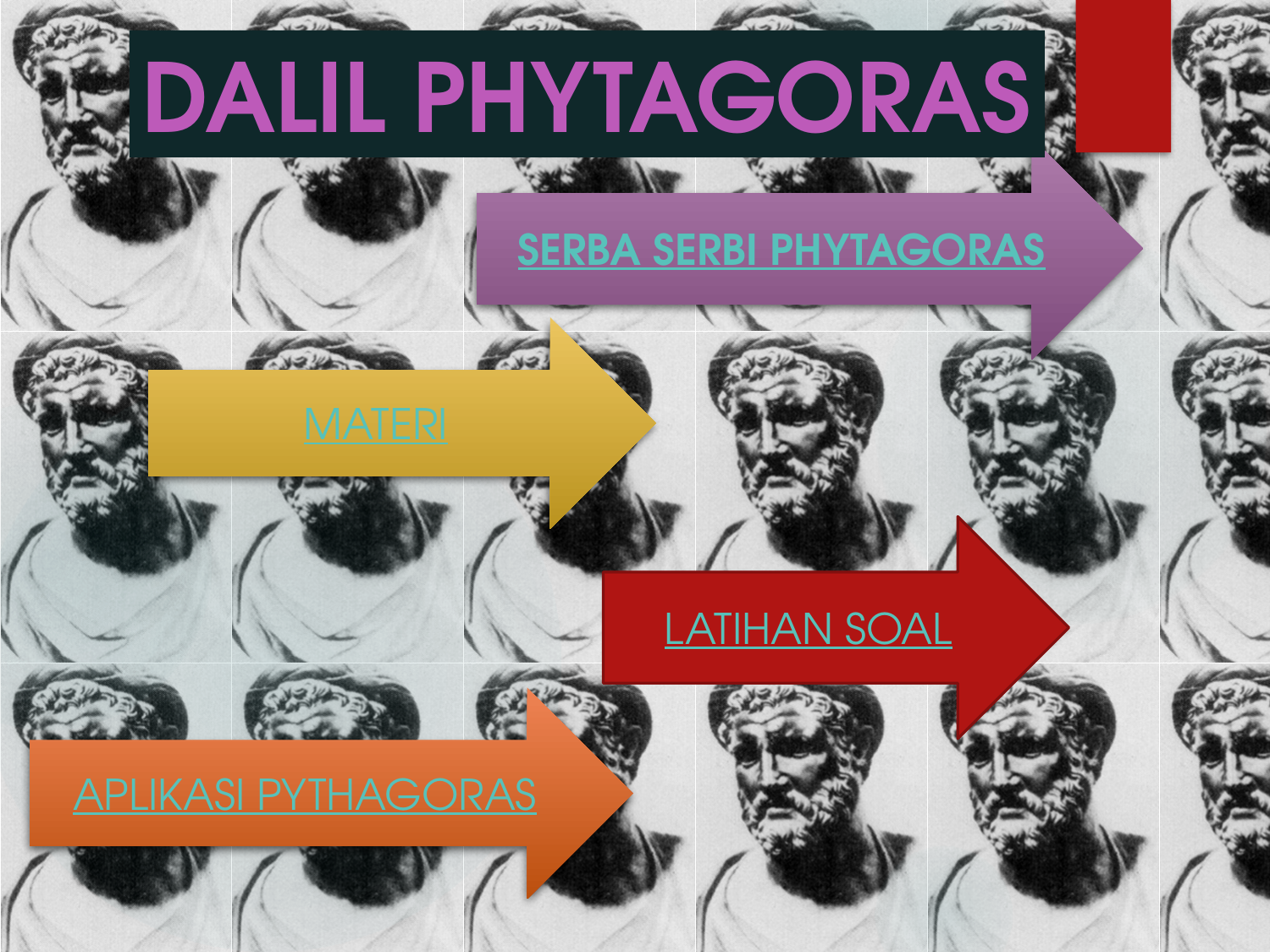

DALIL PHYTAGORAS
SERBA SERBI PHYTAGORAS
MATERI
LATIHAN SOAL
APLIKASI PYTHAGORAS